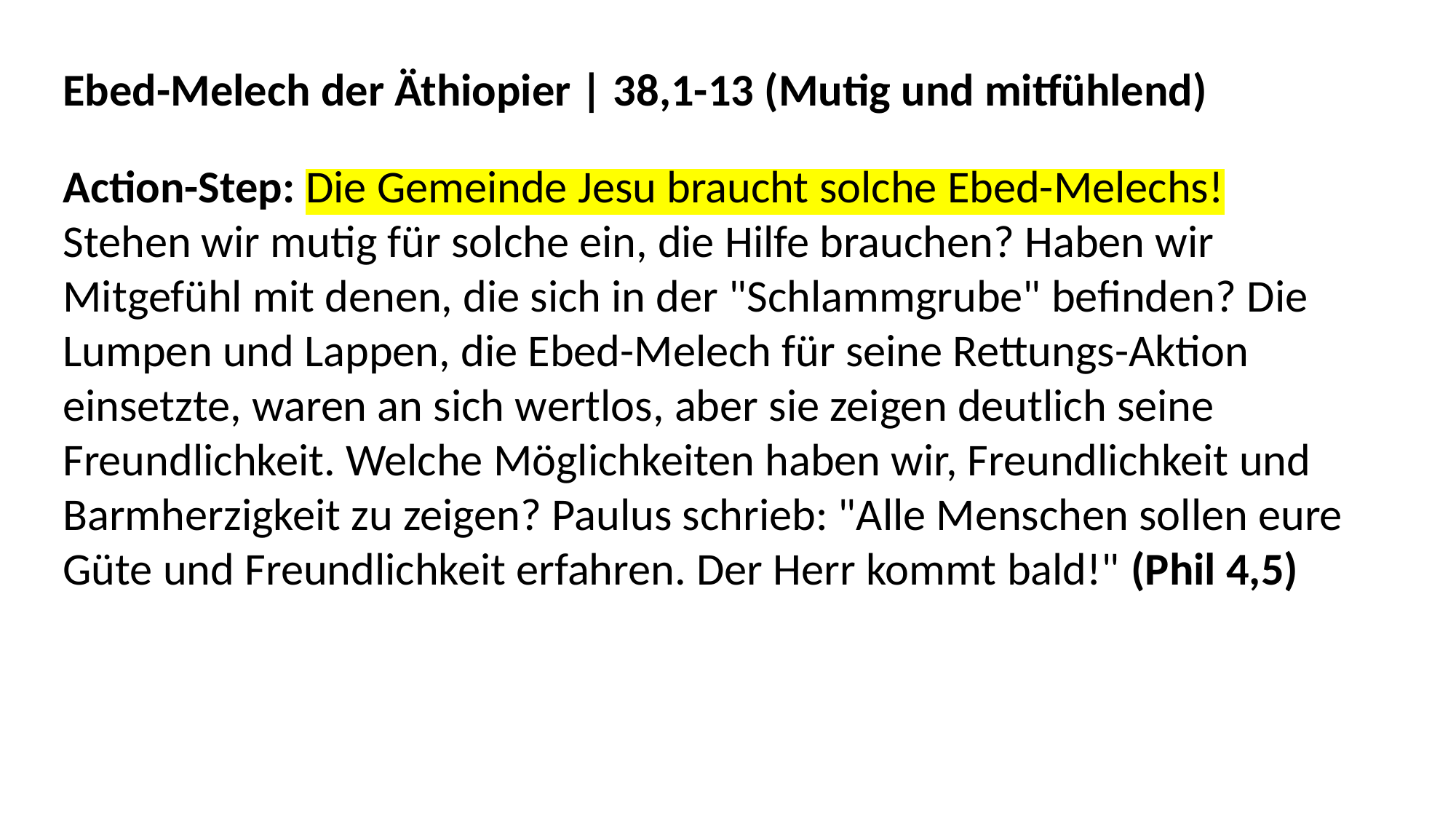

Ebed-Melech der Äthiopier | 38,1-13 (Mutig und mitfühlend)
Action-Step: Die Gemeinde Jesu braucht solche Ebed-Melechs! Stehen wir mutig für solche ein, die Hilfe brauchen? Haben wir Mitgefühl mit denen, die sich in der "Schlammgrube" befinden? Die Lumpen und Lappen, die Ebed-Melech für seine Rettungs-Aktion einsetzte, waren an sich wertlos, aber sie zeigen deutlich seine Freundlichkeit. Welche Möglichkeiten haben wir, Freundlichkeit und Barmherzigkeit zu zeigen? Paulus schrieb: "Alle Menschen sollen eure Güte und Freundlichkeit erfahren. Der Herr kommt bald!" (Phil 4,5)